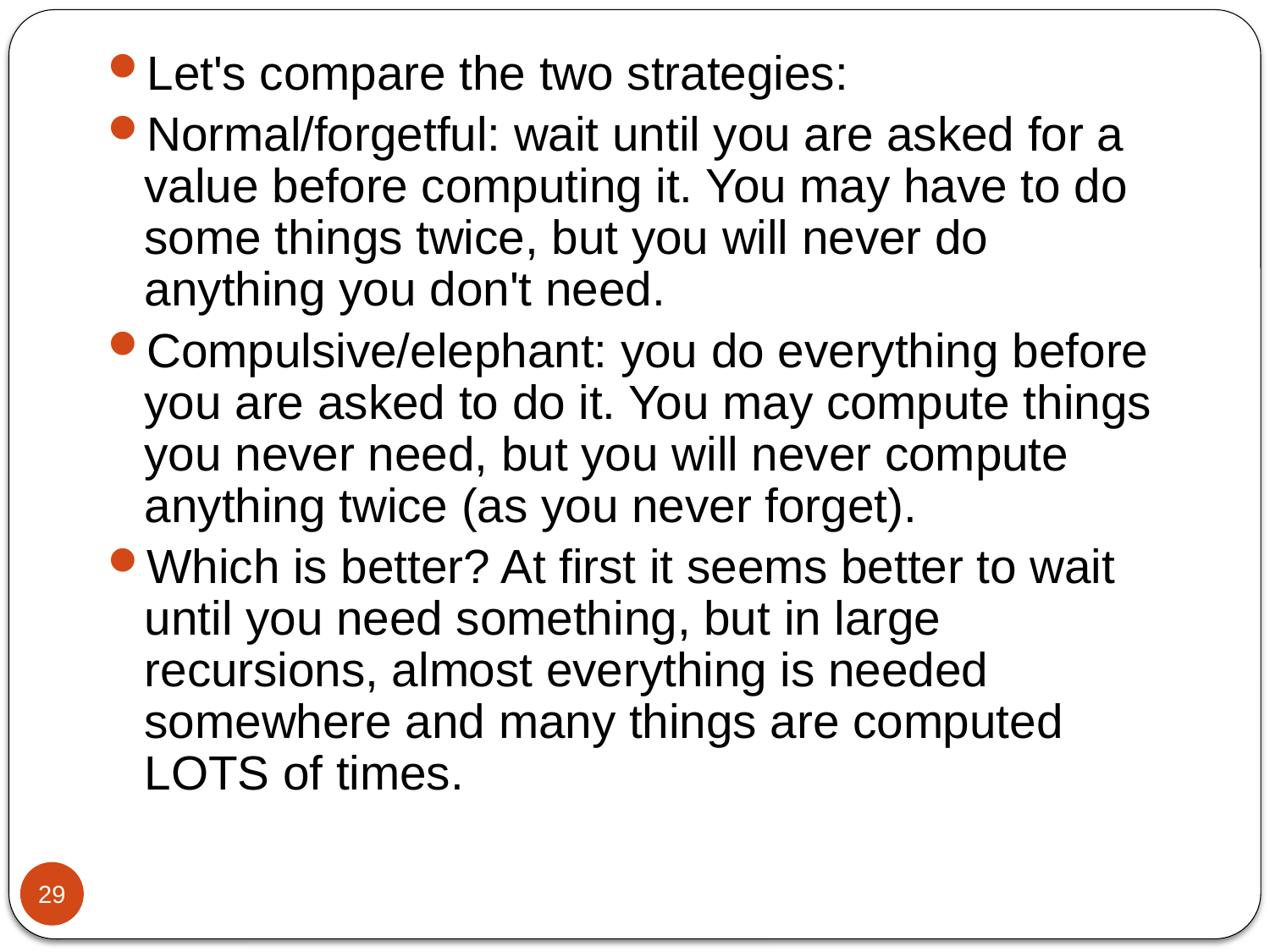

Let's compare the two strategies:
Normal/forgetful: wait until you are asked for a value before computing it. You may have to do some things twice, but you will never do anything you don't need.
Compulsive/elephant: you do everything before you are asked to do it. You may compute things you never need, but you will never compute anything twice (as you never forget).
Which is better? At first it seems better to wait until you need something, but in large recursions, almost everything is needed somewhere and many things are computed LOTS of times.
29